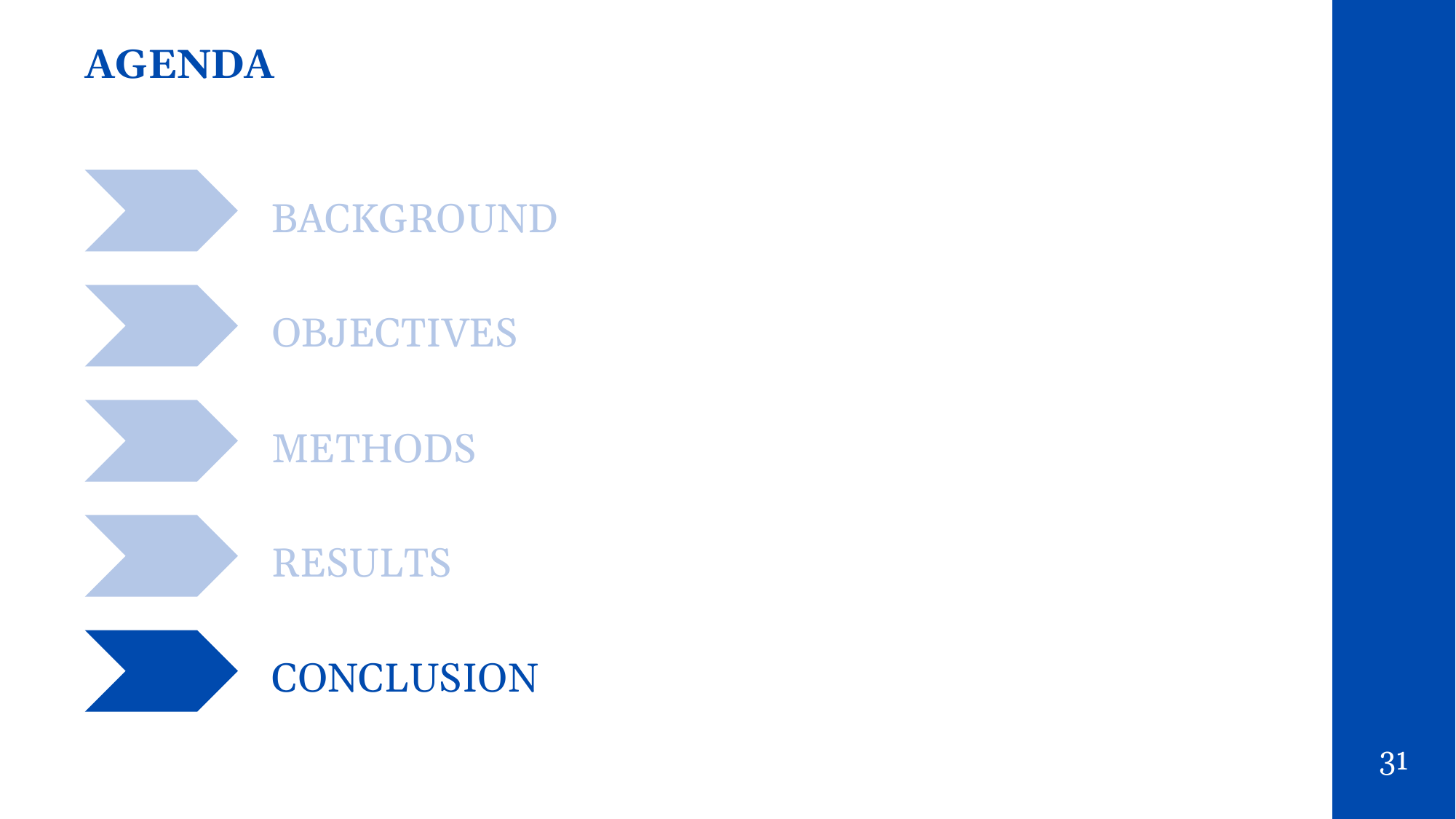

AGENDA

BACKGROUND

OBJECTIVES

METHODS

RESULTS

CONCLUSION
31
2